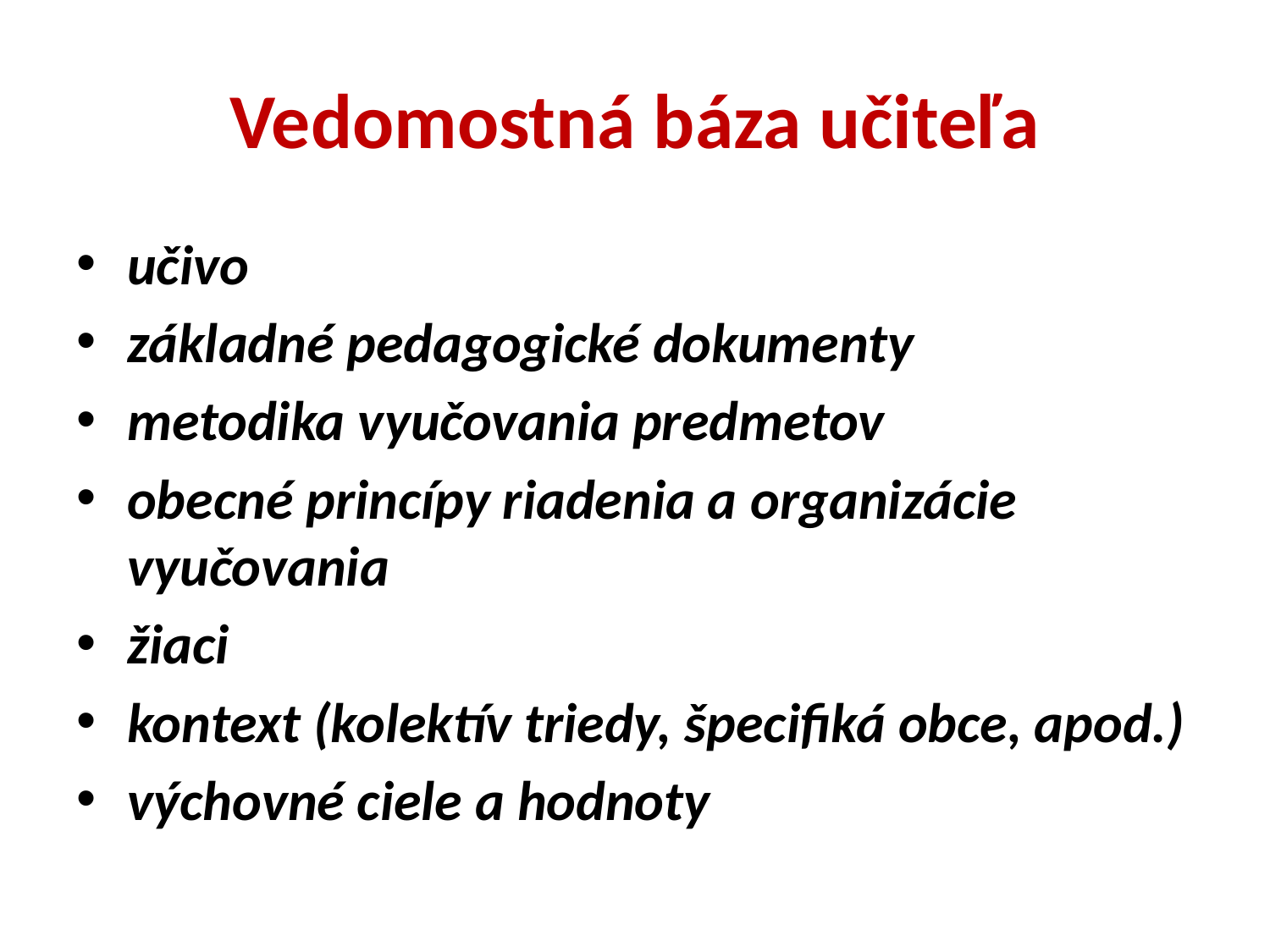

# Vedomostná báza učiteľa
učivo
základné pedagogické dokumenty
metodika vyučovania predmetov
obecné princípy riadenia a organizácie    vyučovania
žiaci
kontext (kolektív triedy, špecifiká obce, apod.)
výchovné ciele a hodnoty